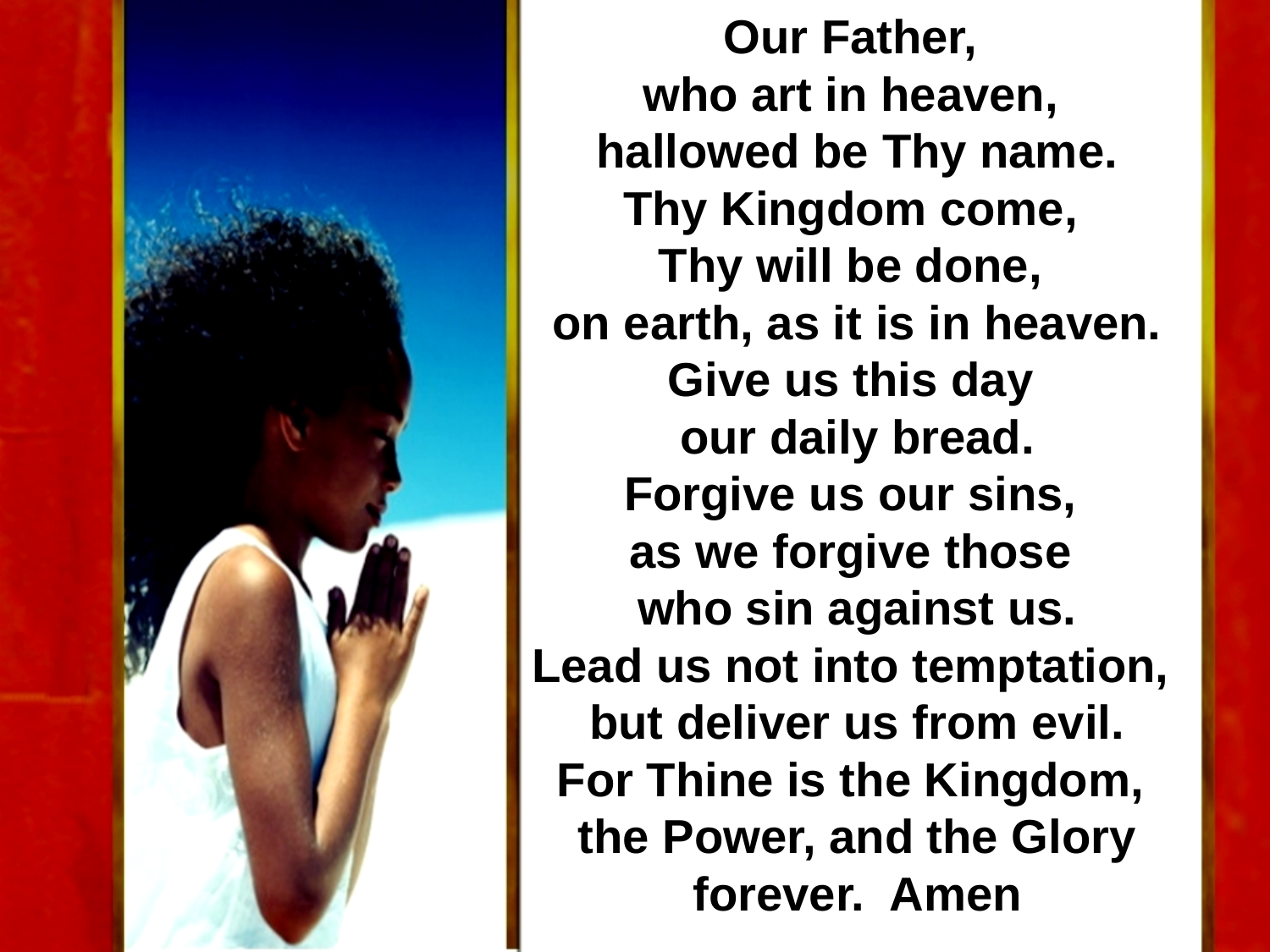

Our Father,
who art in heaven,
hallowed be Thy name.
Thy Kingdom come,
Thy will be done,
on earth, as it is in heaven.
Give us this day
our daily bread.
Forgive us our sins,
as we forgive those
who sin against us.
Lead us not into temptation,
but deliver us from evil.
For Thine is the Kingdom,
the Power, and the Glory forever.  Amen